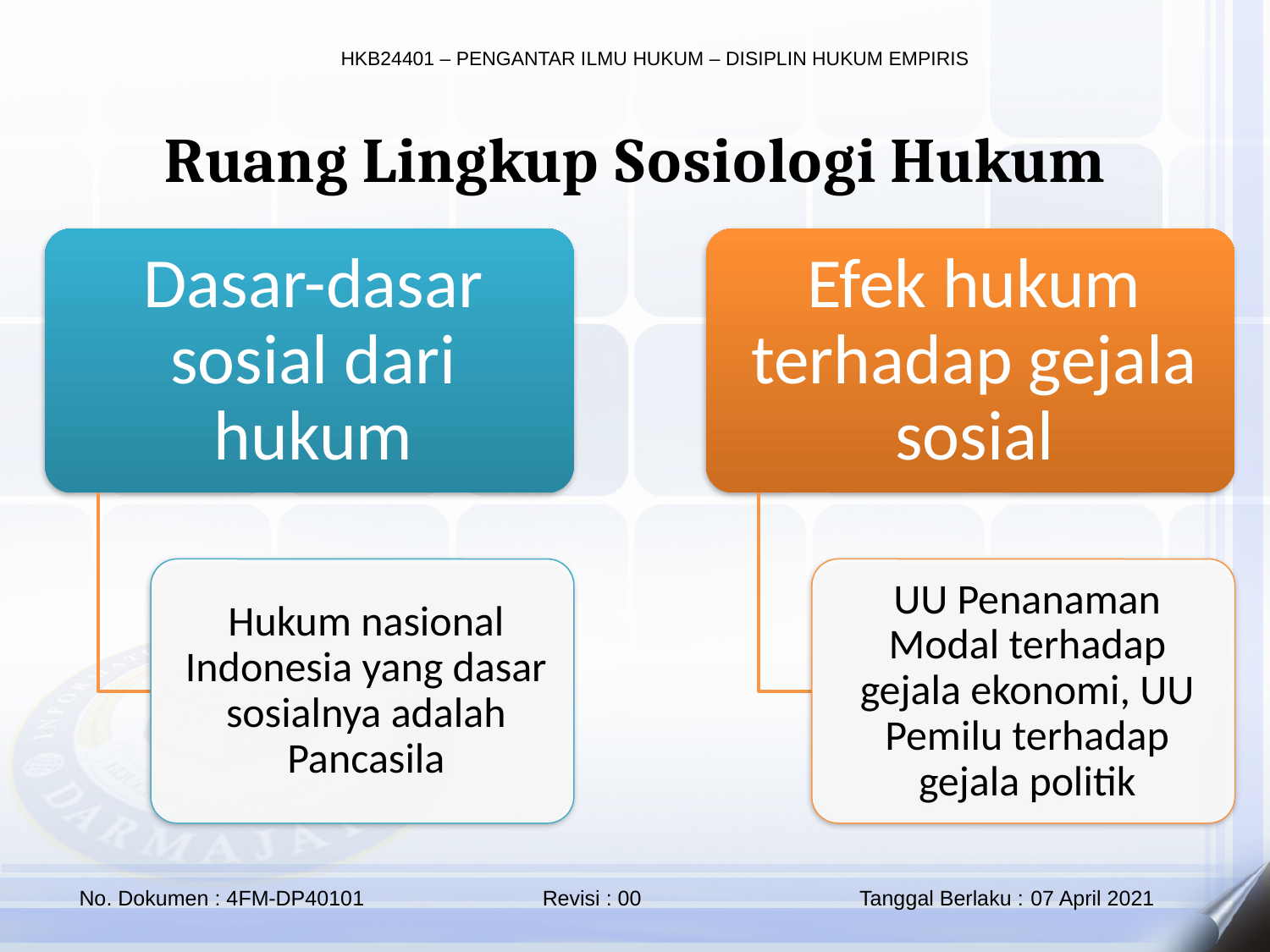

Ruang Lingkup Sosiologi Hukum
Dasar-dasar sosial dari hukum
Hukum nasional Indonesia yang dasar sosialnya adalah Pancasila
Efek hukum terhadap gejala sosial
UU Penanaman Modal terhadap gejala ekonomi, UU Pemilu terhadap gejala politik